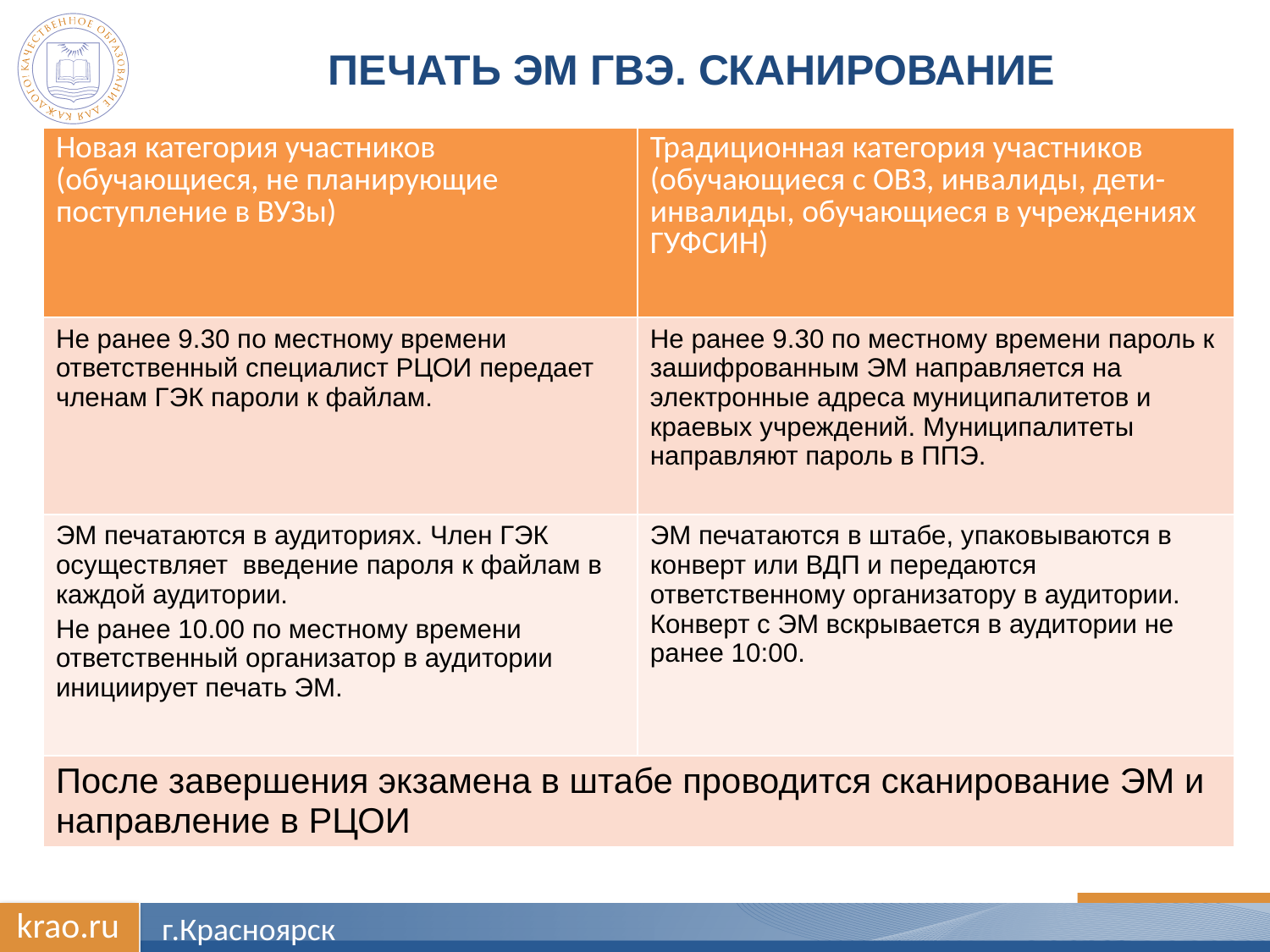

# Печать ЭМ ГВЭ. Сканирование
| Новая категория участников (обучающиеся, не планирующие поступление в ВУЗы) | Традиционная категория участников (обучающиеся с ОВЗ, инвалиды, дети-инвалиды, обучающиеся в учреждениях ГУФСИН) |
| --- | --- |
| Не ранее 9.30 по местному времени ответственный специалист РЦОИ передает членам ГЭК пароли к файлам. | Не ранее 9.30 по местному времени пароль к зашифрованным ЭМ направляется на электронные адреса муниципалитетов и краевых учреждений. Муниципалитеты направляют пароль в ППЭ. |
| ЭМ печатаются в аудиториях. Член ГЭК осуществляет введение пароля к файлам в каждой аудитории. Не ранее 10.00 по местному времени ответственный организатор в аудитории инициирует печать ЭМ. | ЭМ печатаются в штабе, упаковываются в конверт или ВДП и передаются ответственному организатору в аудитории. Конверт с ЭМ вскрывается в аудитории не ранее 10:00. |
| После завершения экзамена в штабе проводится сканирование ЭМ и направление в РЦОИ |  |